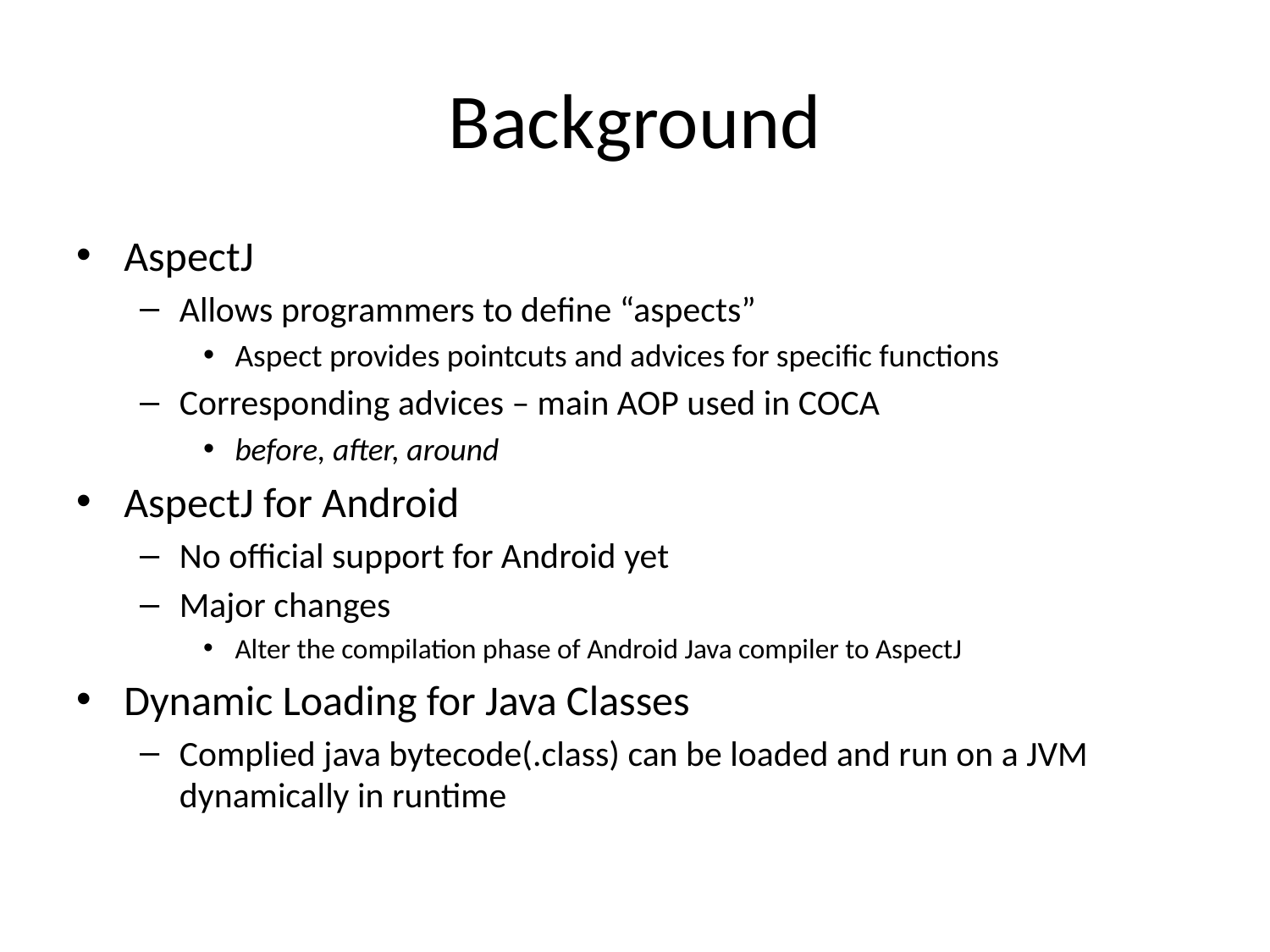

# Background
AspectJ
Allows programmers to define “aspects”
Aspect provides pointcuts and advices for specific functions
Corresponding advices – main AOP used in COCA
before, after, around
AspectJ for Android
No official support for Android yet
Major changes
Alter the compilation phase of Android Java compiler to AspectJ
Dynamic Loading for Java Classes
Complied java bytecode(.class) can be loaded and run on a JVM dynamically in runtime